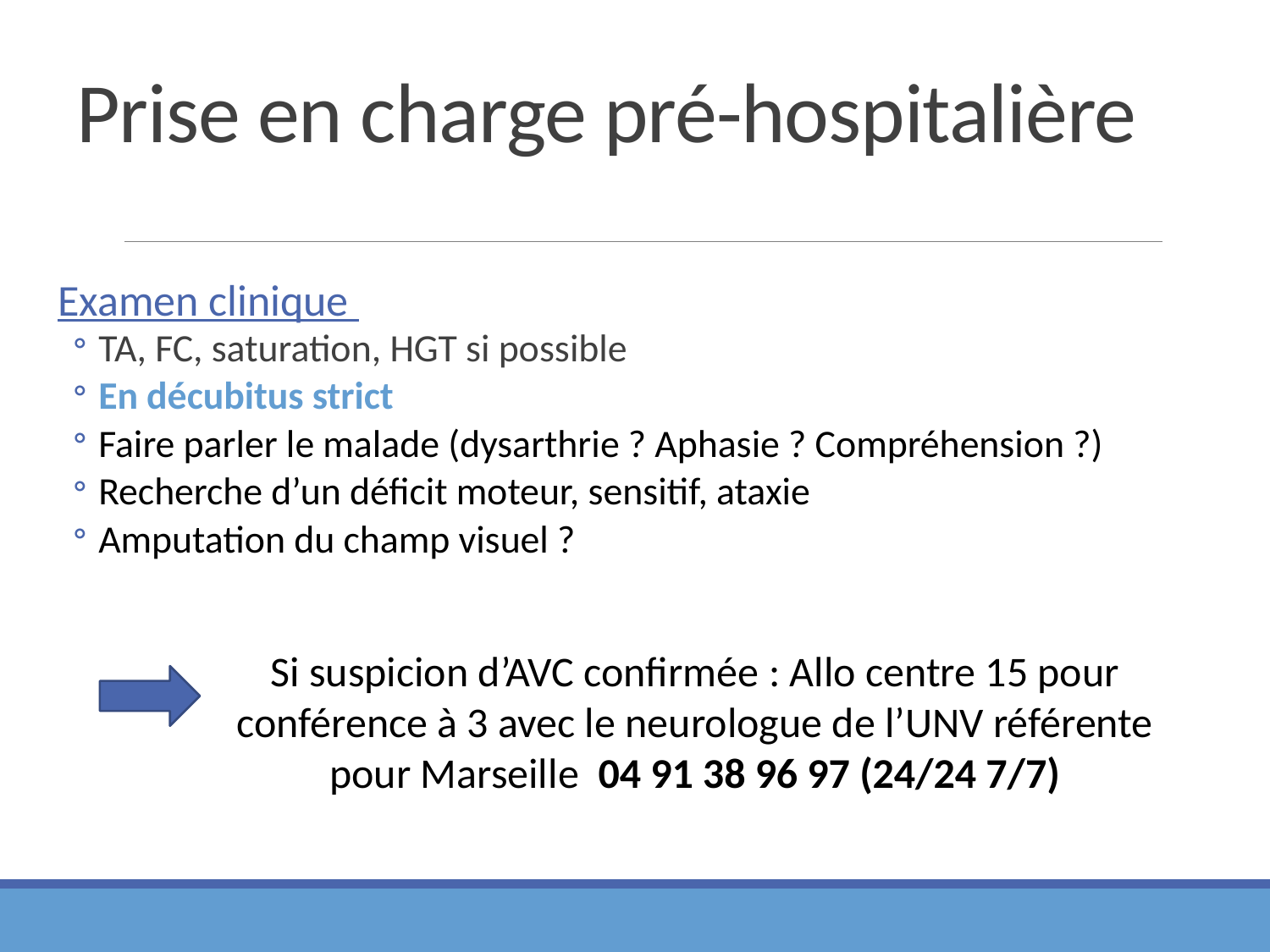

# Prise en charge pré-hospitalière
Examen clinique
TA, FC, saturation, HGT si possible
En décubitus strict
Faire parler le malade (dysarthrie ? Aphasie ? Compréhension ?)
Recherche d’un déficit moteur, sensitif, ataxie
Amputation du champ visuel ?

Si suspicion d’AVC confirmée : Allo centre 15 pour conférence à 3 avec le neurologue de l’UNV référente pour Marseille  04 91 38 96 97 (24/24 7/7)